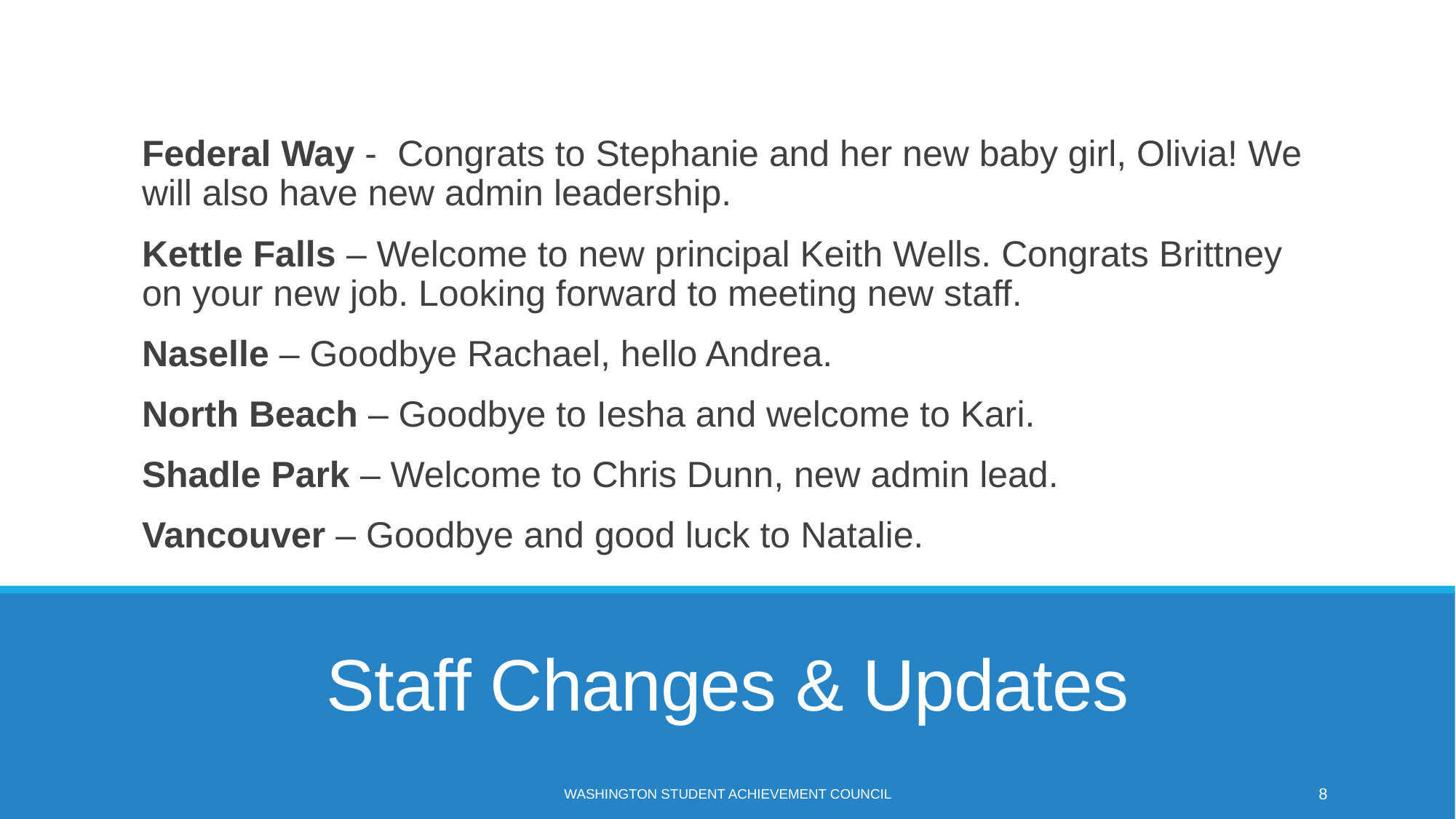

Federal Way -  Congrats to Stephanie and her new baby girl, Olivia! We will also have new admin leadership.
Kettle Falls – Welcome to new principal Keith Wells. Congrats Brittney on your new job. Looking forward to meeting new staff.
Naselle – Goodbye Rachael, hello Andrea.
North Beach – Goodbye to Iesha and welcome to Kari.
Shadle Park – Welcome to Chris Dunn, new admin lead.
Vancouver – Goodbye and good luck to Natalie.

# Staff Changes & Updates
Washington Student Achievement Council
8